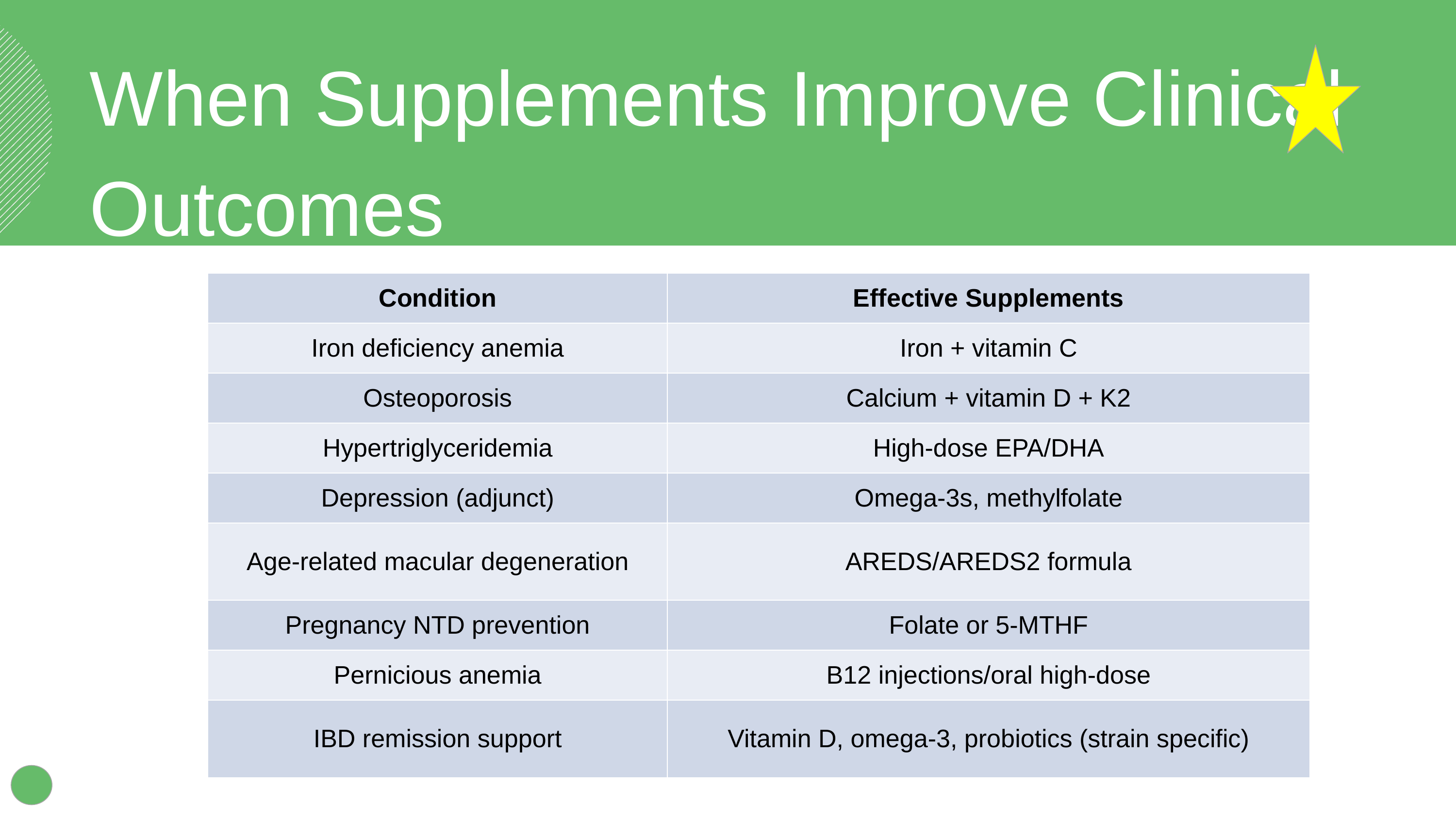

When Supplements Improve Clinical Outcomes

| Condition | Effective Supplements |
| --- | --- |
| Iron deficiency anemia | Iron + vitamin C |
| Osteoporosis | Calcium + vitamin D + K2 |
| Hypertriglyceridemia | High-dose EPA/DHA |
| Depression (adjunct) | Omega-3s, methylfolate |
| Age-related macular degeneration | AREDS/AREDS2 formula |
| Pregnancy NTD prevention | Folate or 5-MTHF |
| Pernicious anemia | B12 injections/oral high-dose |
| IBD remission support | Vitamin D, omega-3, probiotics (strain specific) |